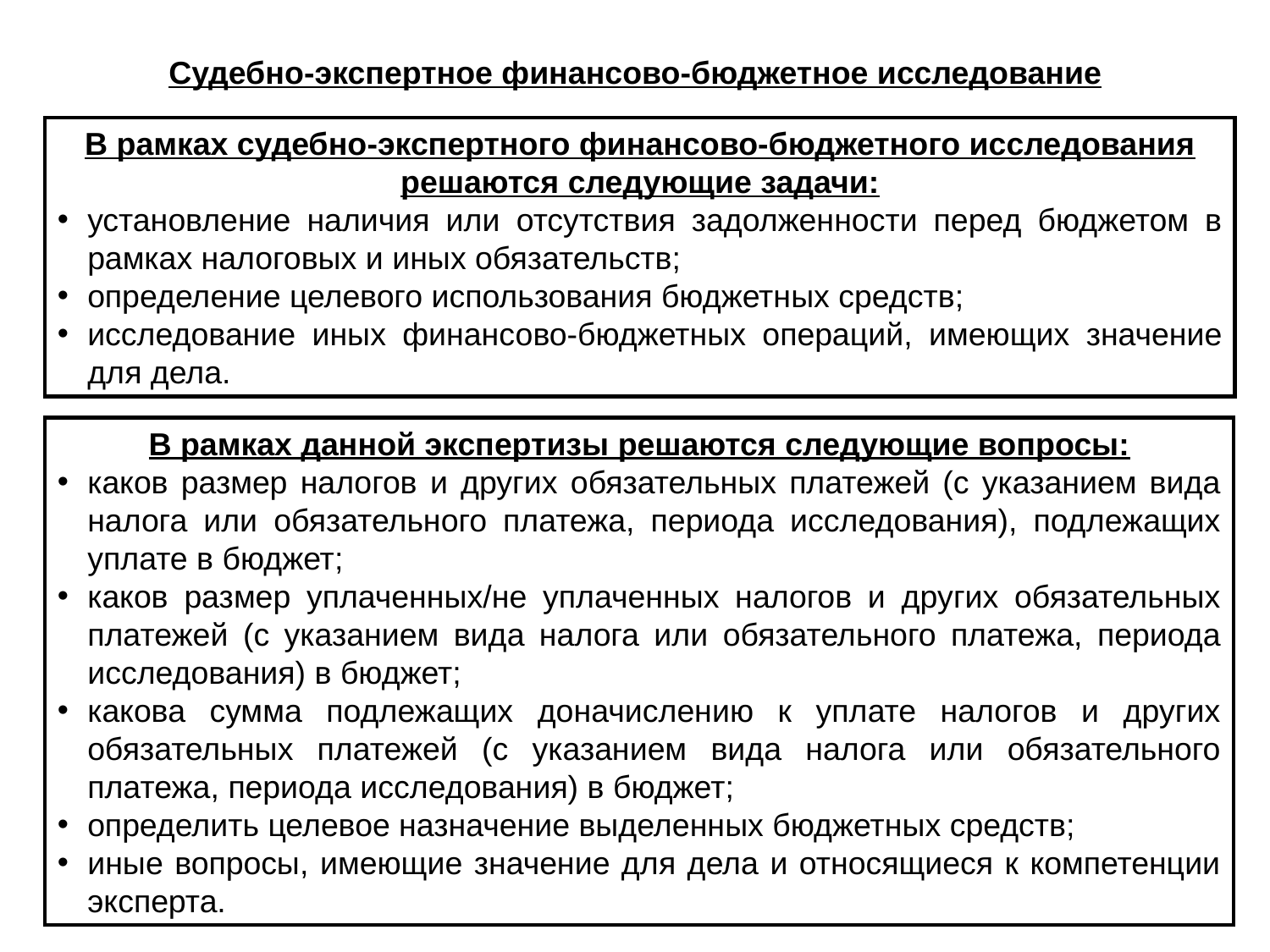

Судебно-экспертное финансово-бюджетное исследование
В рамках судебно-экспертного финансово-бюджетного исследования решаются следующие задачи:
установление наличия или отсутствия задолженности перед бюджетом в рамках налоговых и иных обязательств;
определение целевого использования бюджетных средств;
исследование иных финансово-бюджетных операций, имеющих значение для дела.
В рамках данной экспертизы решаются следующие вопросы:
каков размер налогов и других обязательных платежей (с указанием вида налога или обязательного платежа, периода исследования), подлежащих уплате в бюджет;
каков размер уплаченных/не уплаченных налогов и других обязательных платежей (с указанием вида налога или обязательного платежа, периода исследования) в бюджет;
какова сумма подлежащих доначислению к уплате налогов и других обязательных платежей (с указанием вида налога или обязательного платежа, периода исследования) в бюджет;
определить целевое назначение выделенных бюджетных средств;
иные вопросы, имеющие значение для дела и относящиеся к компетенции эксперта.